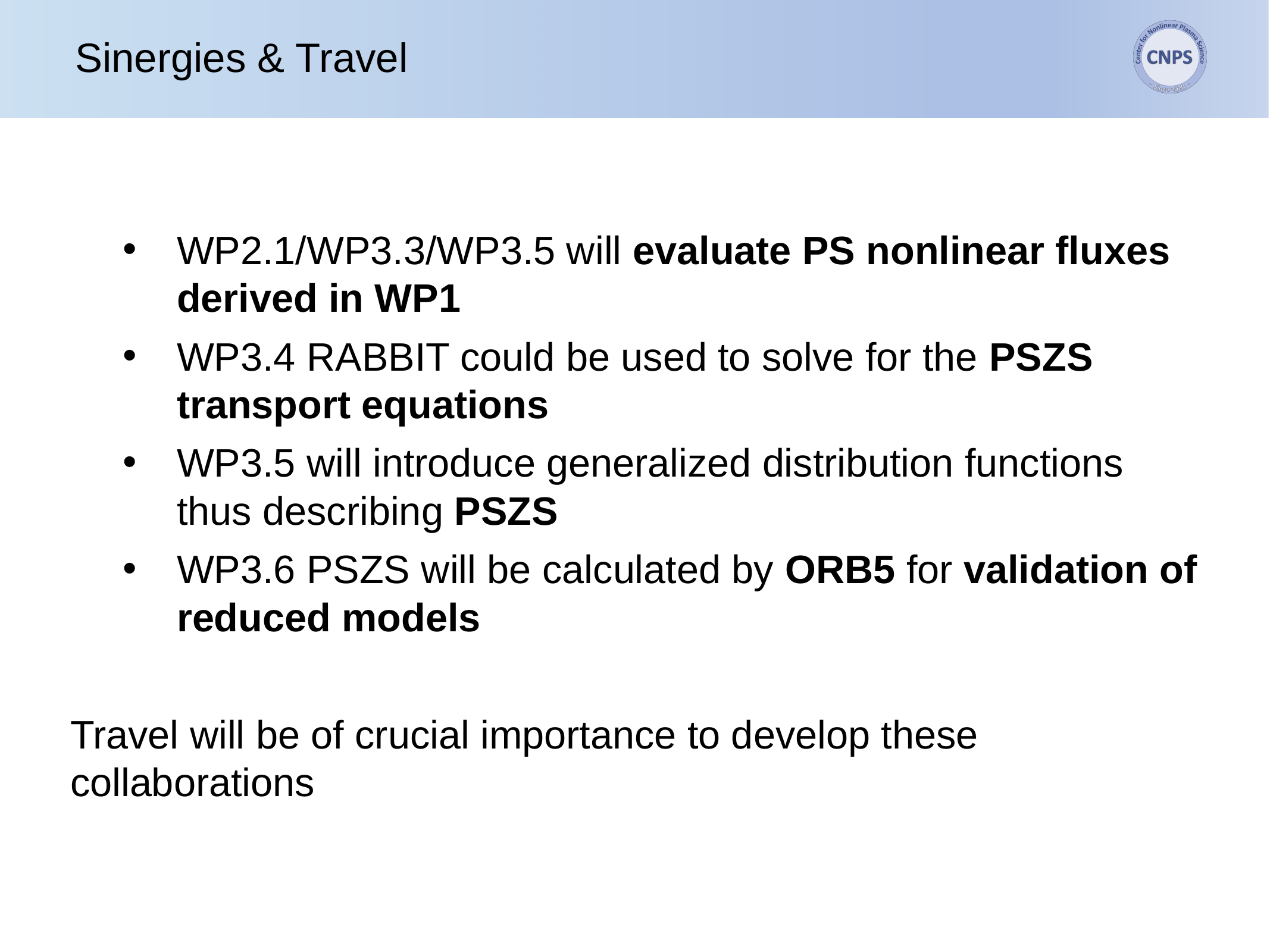

# Sinergies & Travel
WP2.1/WP3.3/WP3.5 will evaluate PS nonlinear fluxes derived in WP1
WP3.4 RABBIT could be used to solve for the PSZS transport equations
WP3.5 will introduce generalized distribution functions thus describing PSZS
WP3.6 PSZS will be calculated by ORB5 for validation of reduced models

Travel will be of crucial importance to develop these    collaborations